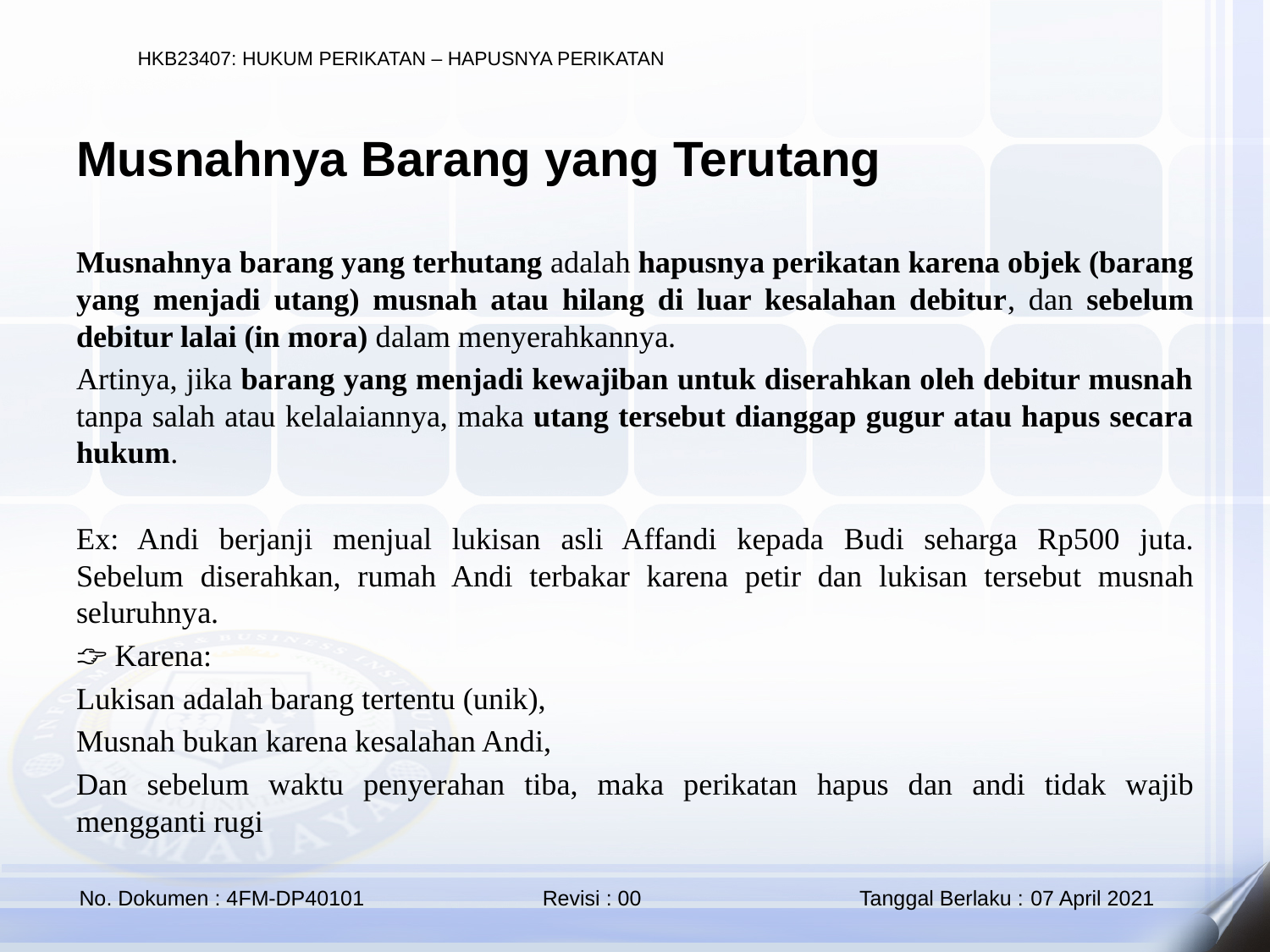

Musnahnya Barang yang Terutang
Musnahnya barang yang terhutang adalah hapusnya perikatan karena objek (barang yang menjadi utang) musnah atau hilang di luar kesalahan debitur, dan sebelum debitur lalai (in mora) dalam menyerahkannya.
Artinya, jika barang yang menjadi kewajiban untuk diserahkan oleh debitur musnah tanpa salah atau kelalaiannya, maka utang tersebut dianggap gugur atau hapus secara hukum.

Ex: Andi berjanji menjual lukisan asli Affandi kepada Budi seharga Rp500 juta.
Sebelum diserahkan, rumah Andi terbakar karena petir dan lukisan tersebut musnah seluruhnya.
👉 Karena:
Lukisan adalah barang tertentu (unik),
Musnah bukan karena kesalahan Andi,
Dan sebelum waktu penyerahan tiba, maka perikatan hapus dan andi tidak wajib mengganti rugi